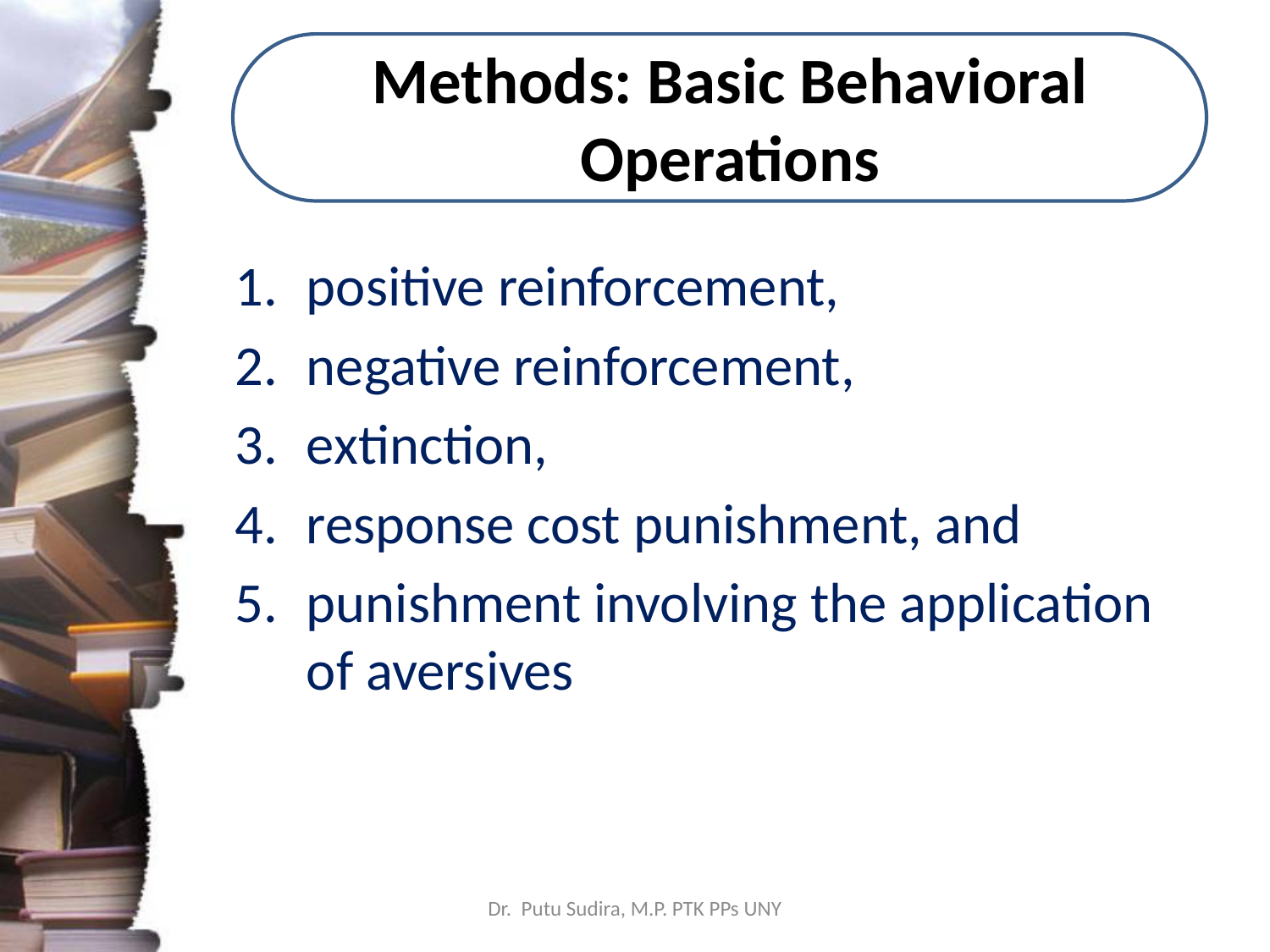

# Methods: Basic Behavioral Operations

positive reinforcement,
negative reinforcement,
extinction,
response cost punishment, and
punishment involving the application of aversives
Dr.  Putu Sudira, M.P. PTK PPs UNY